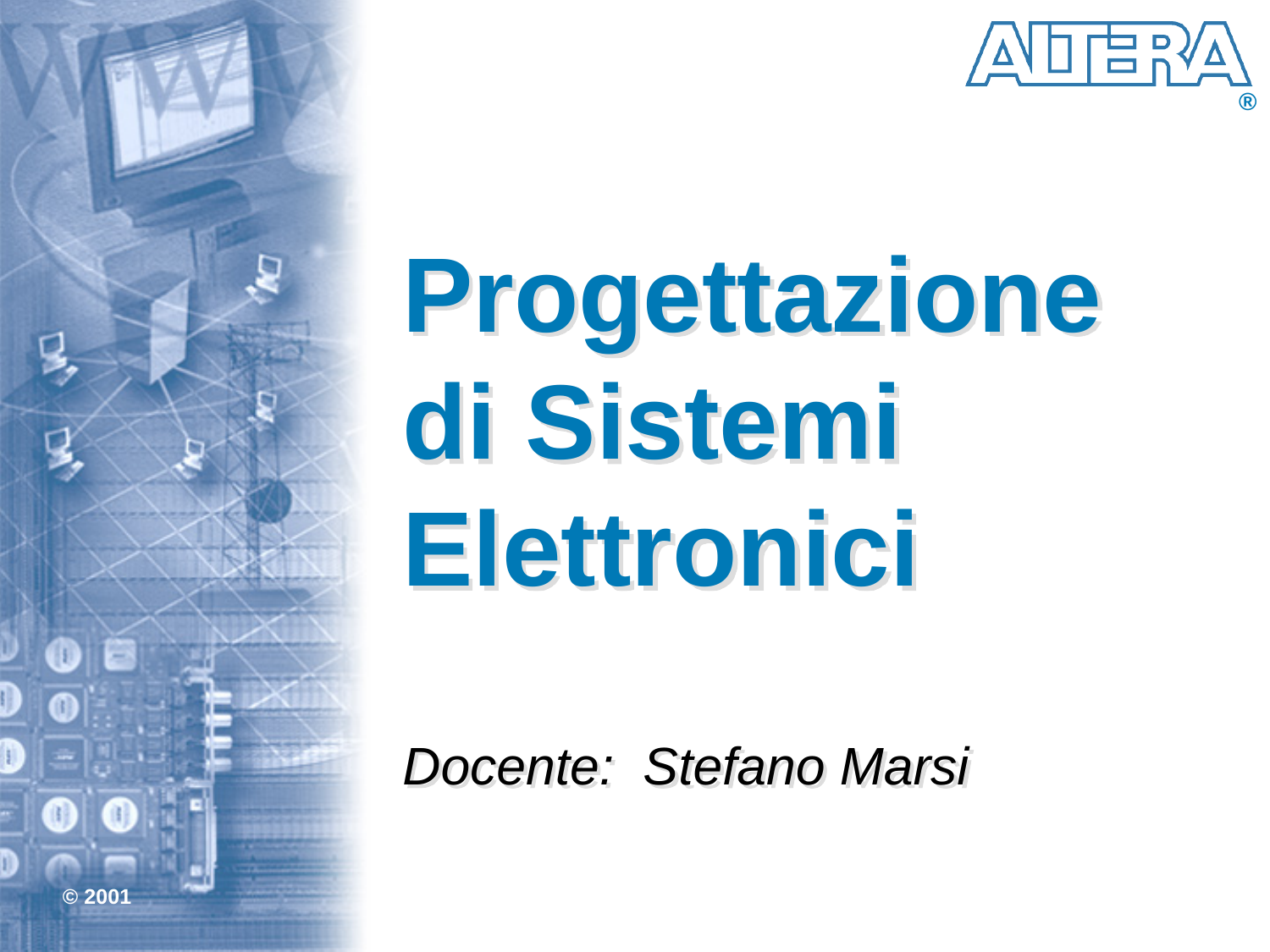

# Progettazione di Sistemi Elettronici
Docente:  Stefano Marsi